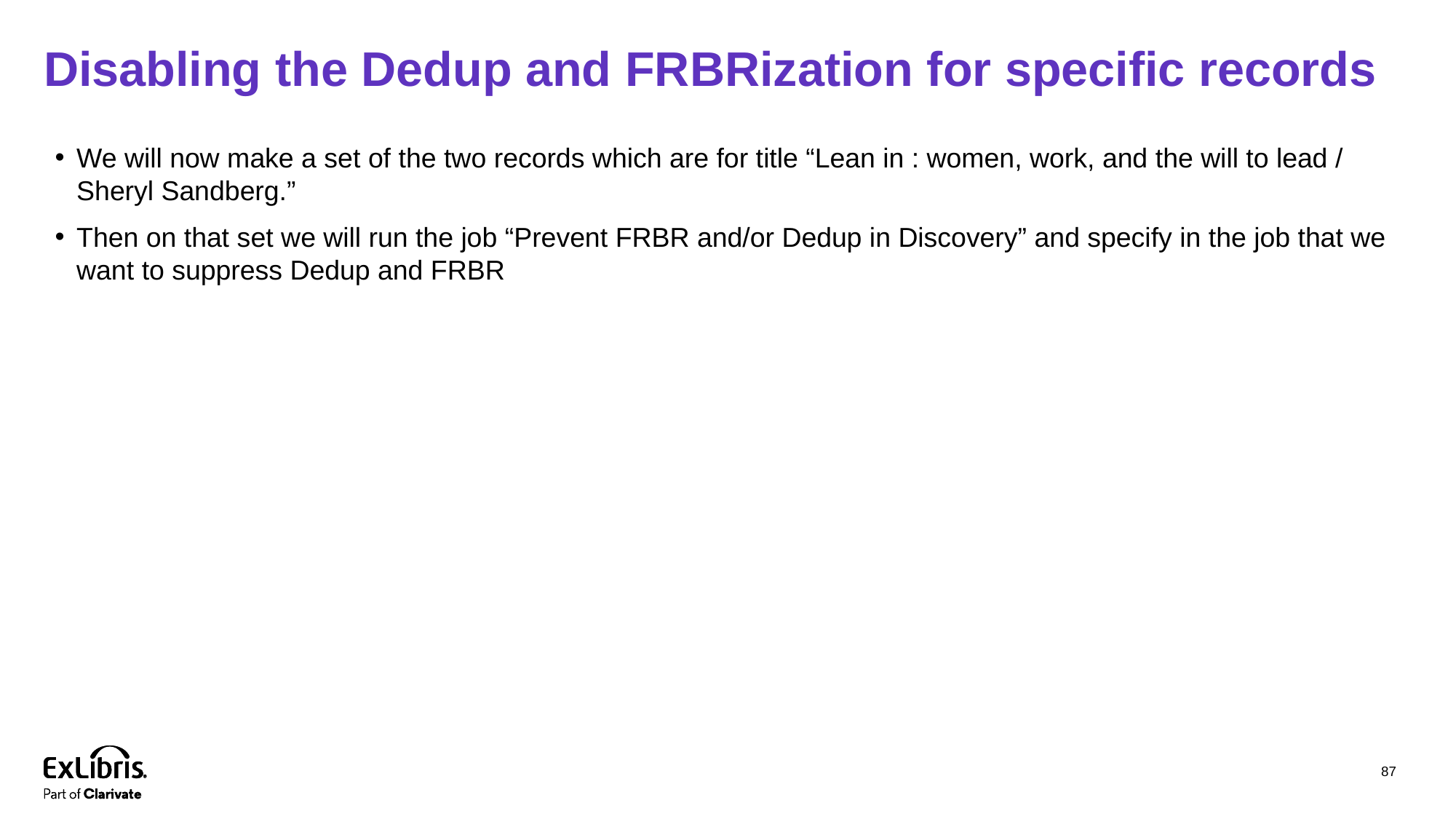

# Disabling the Dedup and FRBRization for specific records
We will now make a set of the two records which are for title “Lean in : women, work, and the will to lead / Sheryl Sandberg.”
Then on that set we will run the job “Prevent FRBR and/or Dedup in Discovery” and specify in the job that we want to suppress Dedup and FRBR

87